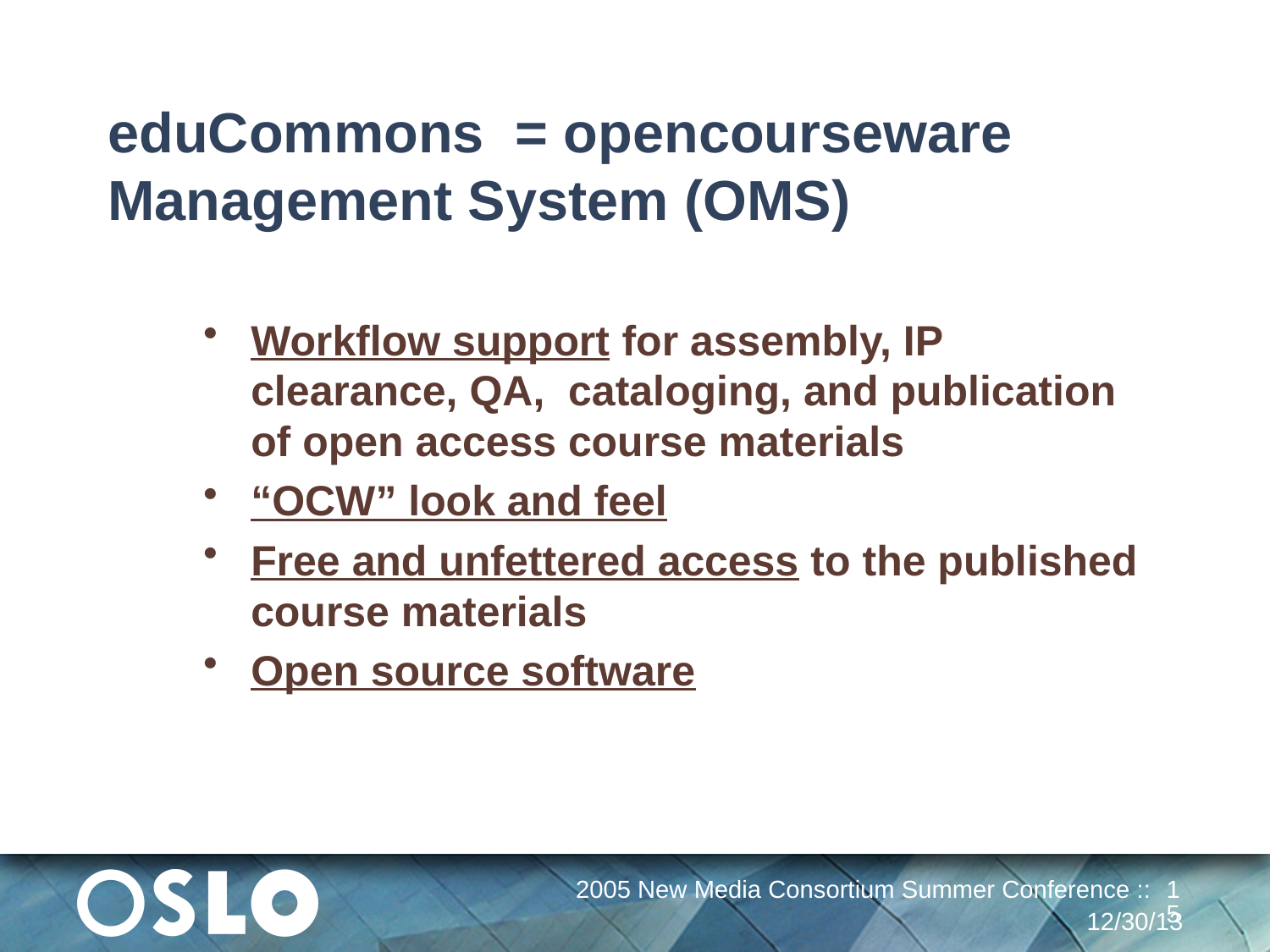

# eduCommons  = opencourseware Management System (OMS)
Workflow support for assembly, IP clearance, QA,  cataloging, and publication of open access course materials
“OCW” look and feel
Free and unfettered access to the published course materials
Open source software

2005 New Media Consortium Summer Conference ::
15
12/30/13